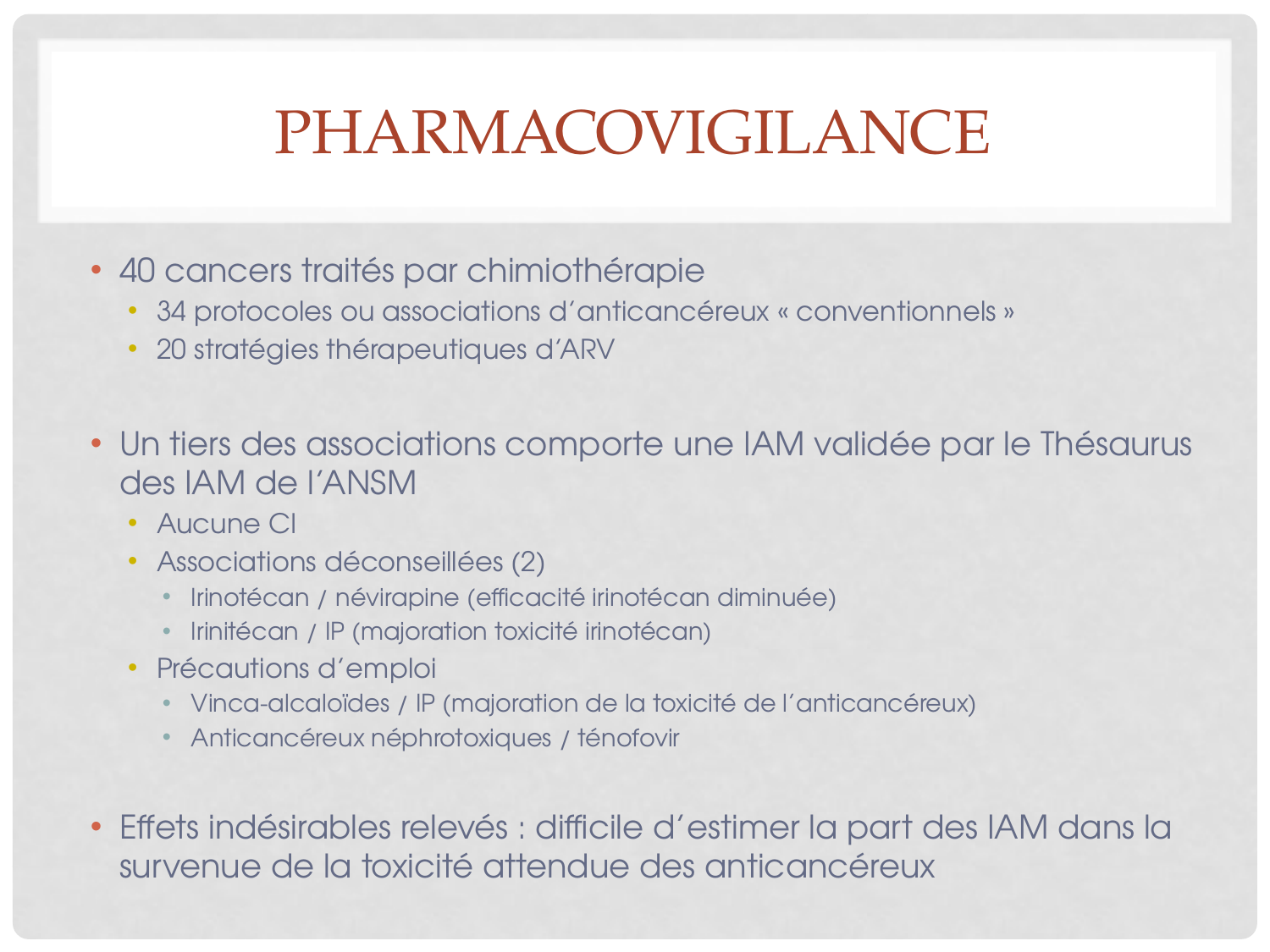

# Pharmacovigilance
40 cancers traités par chimiothérapie
34 protocoles ou associations d’anticancéreux « conventionnels »
20 stratégies thérapeutiques d’ARV

Un tiers des associations comporte une IAM validée par le Thésaurus des IAM de l’ANSM
Aucune CI
Associations déconseillées (2)
Irinotécan / névirapine (efficacité irinotécan diminuée)
Irinitécan / IP (majoration toxicité irinotécan)
Précautions d’emploi
Vinca-alcaloïdes / IP (majoration de la toxicité de l’anticancéreux)
Anticancéreux néphrotoxiques / ténofovir

Effets indésirables relevés : difficile d’estimer la part des IAM dans la survenue de la toxicité attendue des anticancéreux